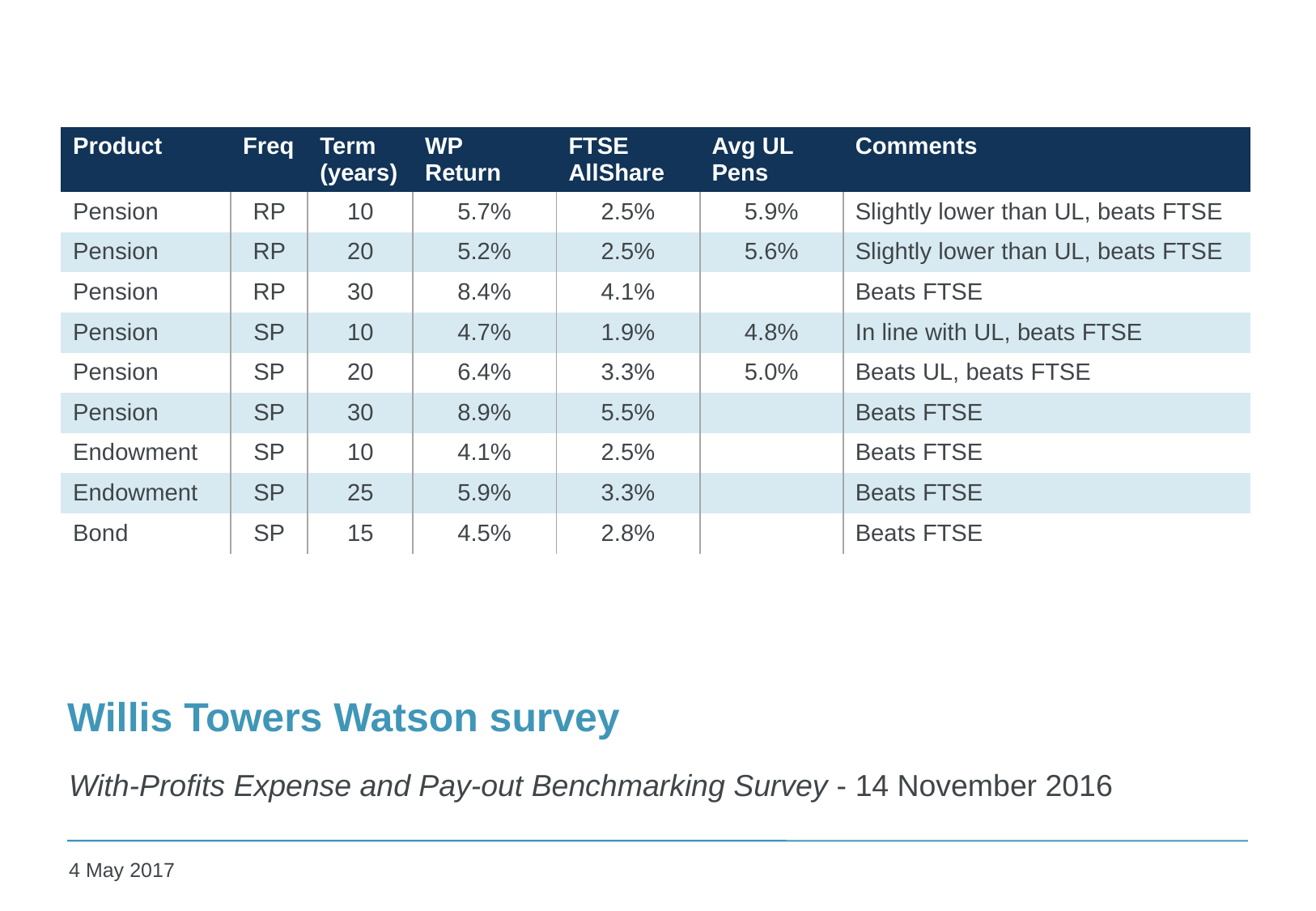

| Product | Freq | Term (years) | WP Return | FTSE AllShare | Avg UL Pens | Comments |
| --- | --- | --- | --- | --- | --- | --- |
| Pension | RP | 10 | 5.7% | 2.5% | 5.9% | Slightly lower than UL, beats FTSE |
| Pension | RP | 20 | 5.2% | 2.5% | 5.6% | Slightly lower than UL, beats FTSE |
| Pension | RP | 30 | 8.4% | 4.1% |  | Beats FTSE |
| Pension | SP | 10 | 4.7% | 1.9% | 4.8% | In line with UL, beats FTSE |
| Pension | SP | 20 | 6.4% | 3.3% | 5.0% | Beats UL, beats FTSE |
| Pension | SP | 30 | 8.9% | 5.5% |  | Beats FTSE |
| Endowment | SP | 10 | 4.1% | 2.5% |  | Beats FTSE |
| Endowment | SP | 25 | 5.9% | 3.3% |  | Beats FTSE |
| Bond | SP | 15 | 4.5% | 2.8% |  | Beats FTSE |
# Willis Towers Watson survey
With-Profits Expense and Pay-out Benchmarking Survey - 14 November 2016
4 May 2017